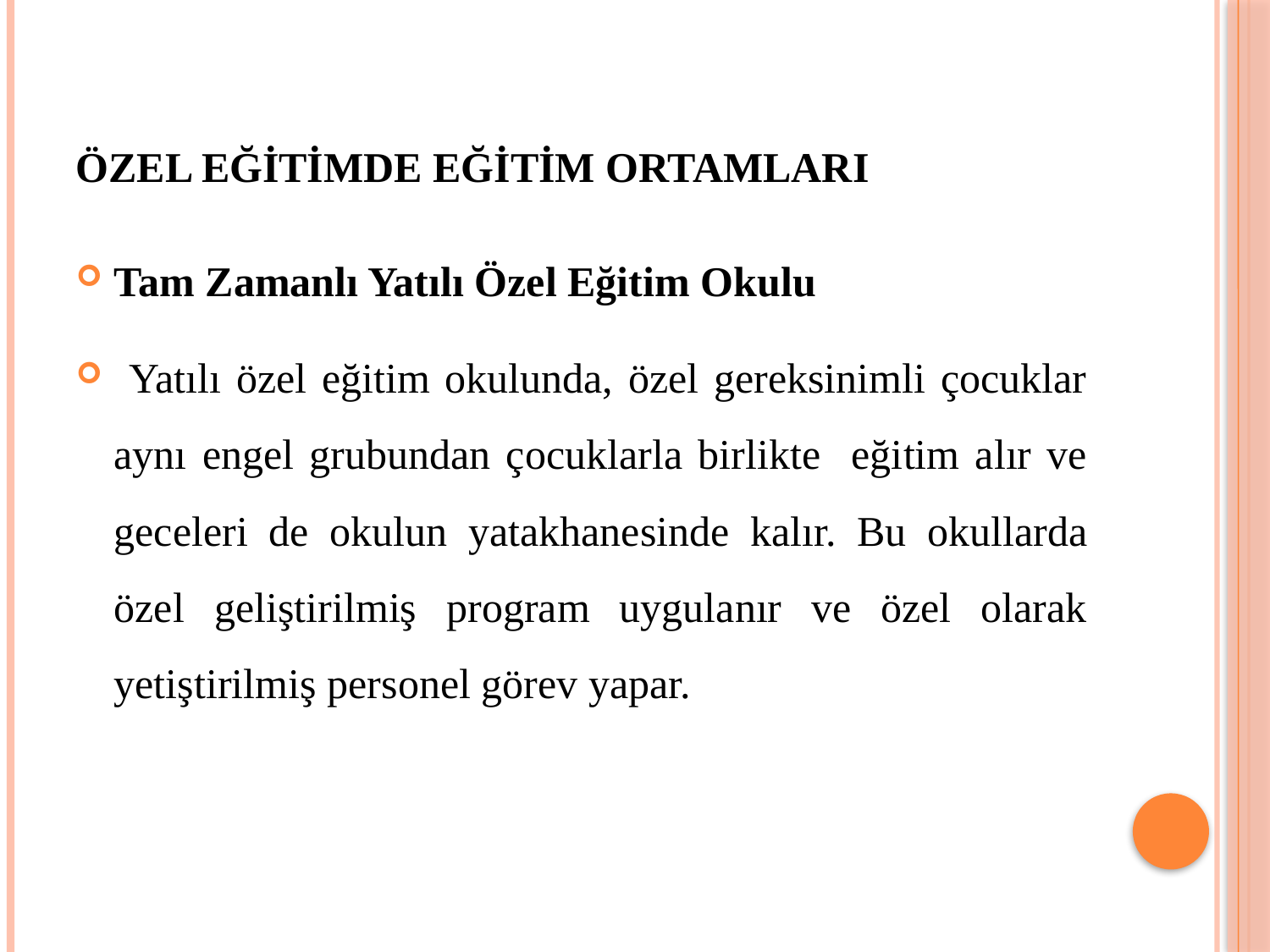

# ÖZEL EĞİTİMDE EĞİTİM ORTAMLARI
Tam Zamanlı Yatılı Özel Eğitim Okulu
 Yatılı özel eğitim okulunda, özel gereksinimli çocuklar aynı engel grubundan çocuklarla birlikte  eğitim alır ve geceleri de okulun yatakhanesinde kalır. Bu okullarda özel geliştirilmiş program uygulanır ve özel olarak yetiştirilmiş personel görev yapar.